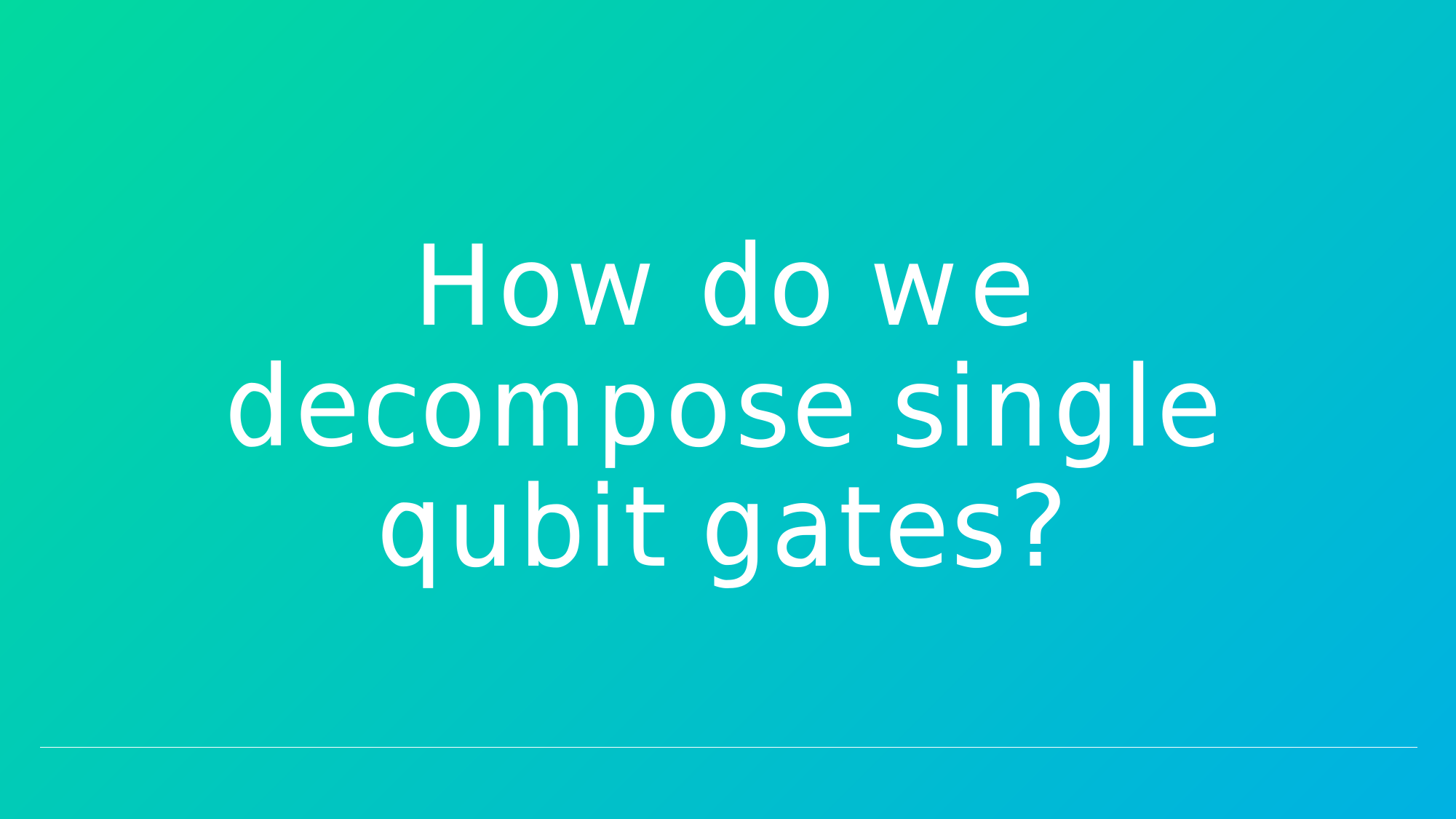

# How do we decompose single qubit gates?